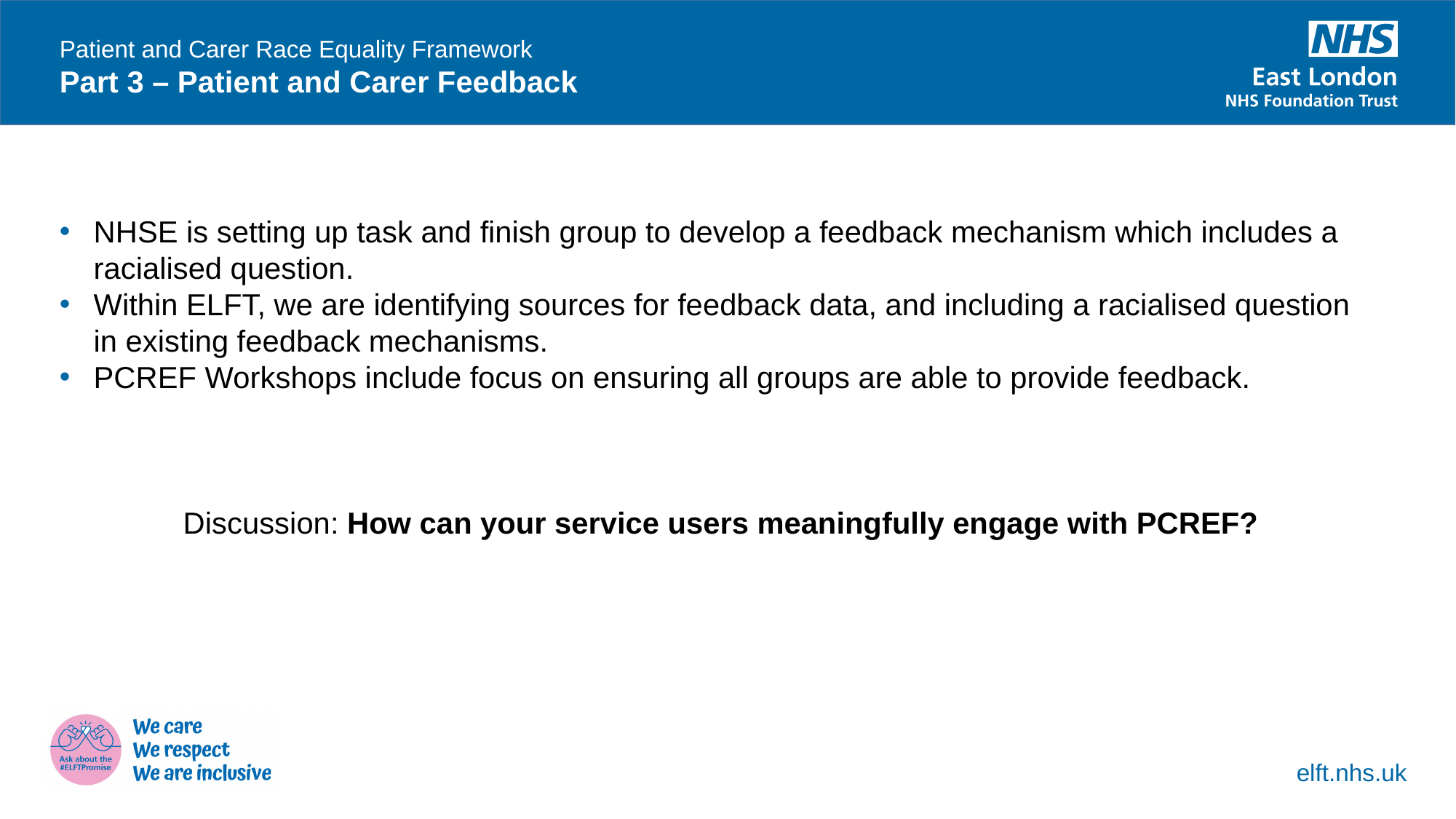

Patient and Carer Race Equality Framework
Part 3 – Patient and Carer Feedback
NHSE is setting up task and finish group to develop a feedback mechanism which includes a racialised question.
Within ELFT, we are identifying sources for feedback data, and including a racialised question in existing feedback mechanisms.
PCREF Workshops include focus on ensuring all groups are able to provide feedback.

Discussion: How can your service users meaningfully engage with PCREF?